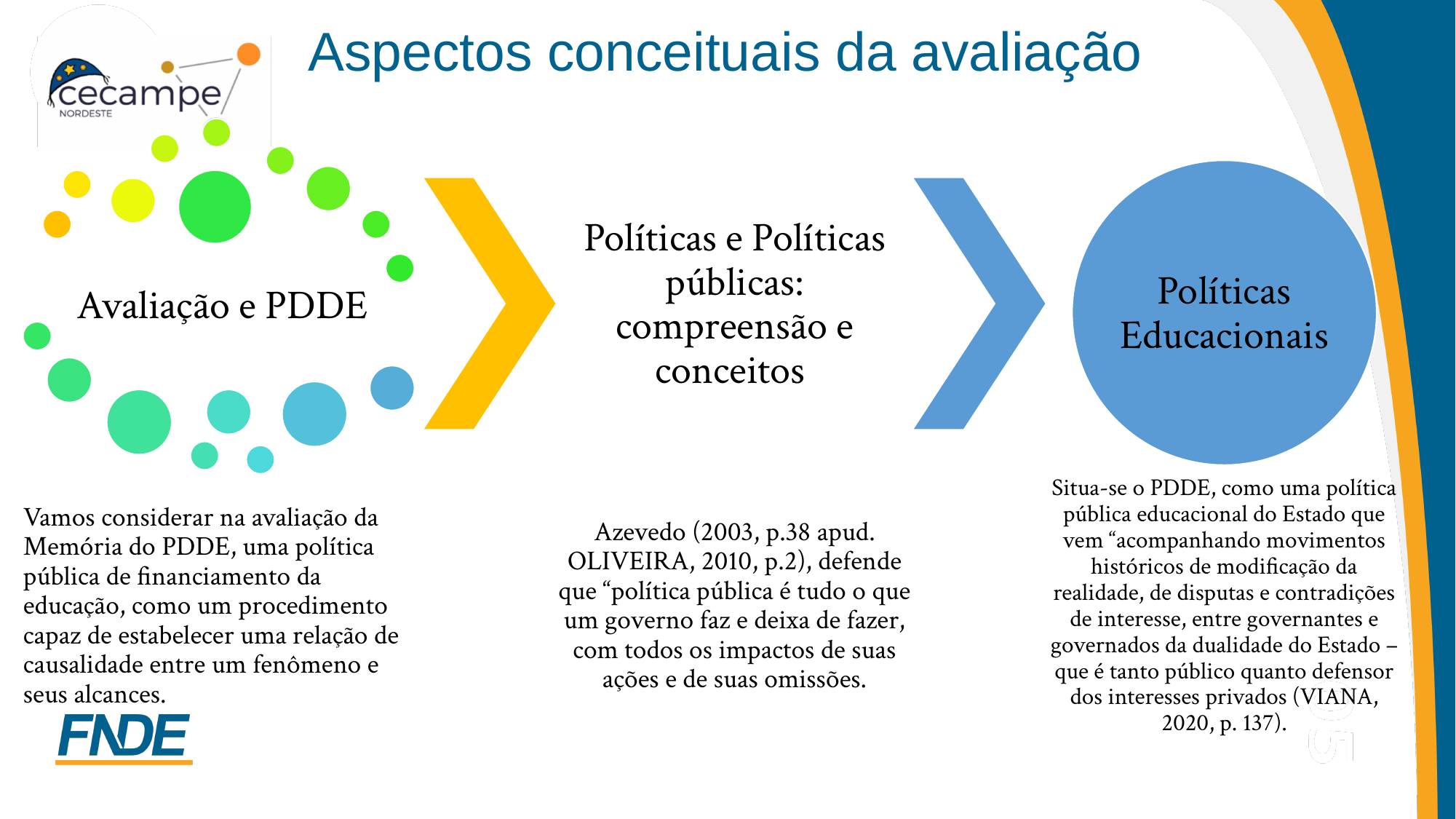

# Aspectos conceituais da avaliação
Avaliação e PDDE
Vamos considerar na avaliação da Memória do PDDE, uma política pública de financiamento da educação, como um procedimento capaz de estabelecer uma relação de causalidade entre um fenômeno e seus alcances.
Políticas e Políticas públicas: compreensão e conceitos
Azevedo (2003, p.38 apud. OLIVEIRA, 2010, p.2), defende que “política pública é tudo o que um governo faz e deixa de fazer, com todos os impactos de suas ações e de suas omissões.
Políticas Educacionais
Situa-se o PDDE, como uma política pública educacional do Estado que vem “acompanhando movimentos históricos de modificação da realidade, de disputas e contradições de interesse, entre governantes e governados da dualidade do Estado – que é tanto público quanto defensor dos interesses privados (VIANA, 2020, p. 137).